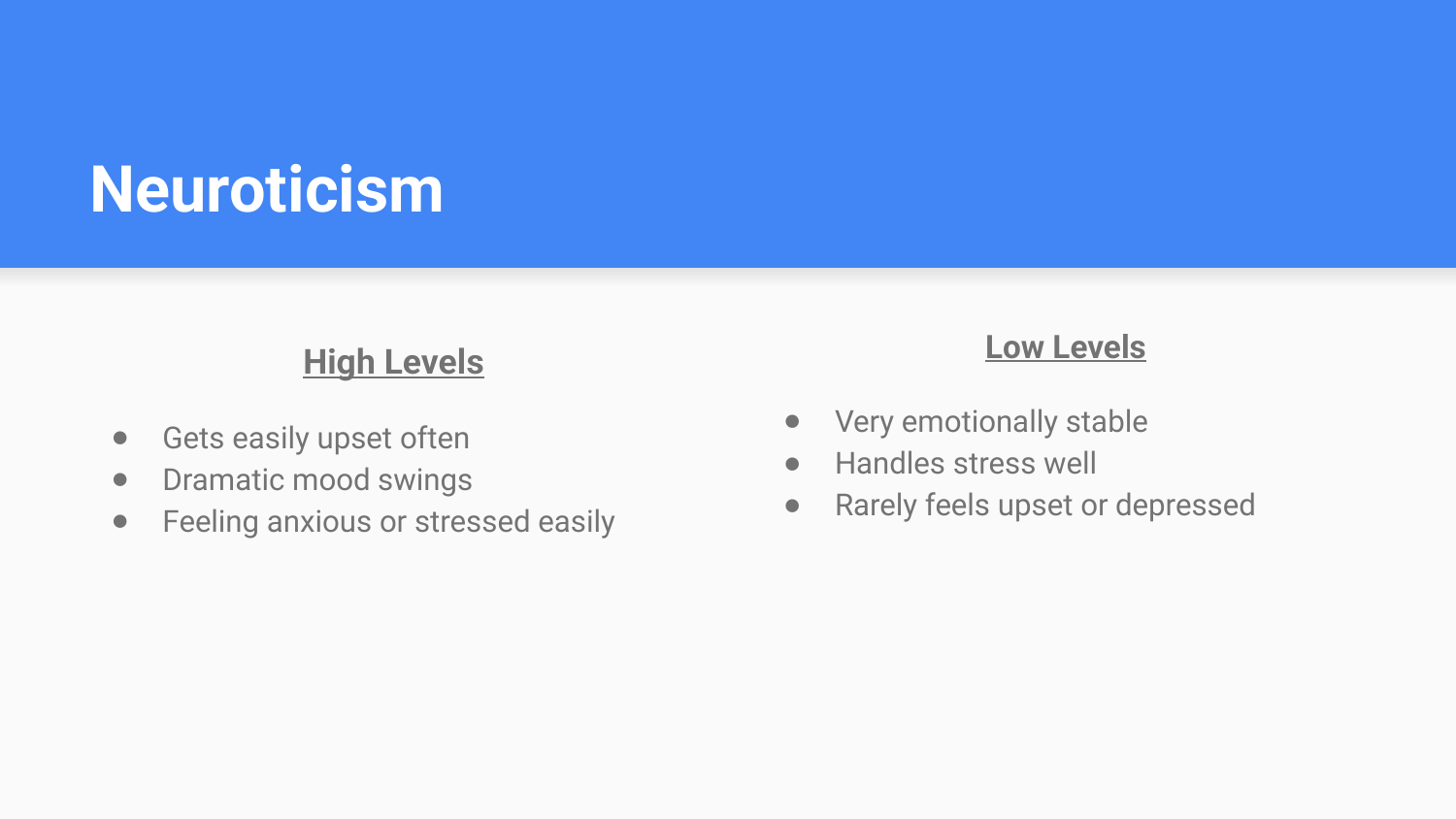

# Neuroticism
Low Levels
Very emotionally stable
Handles stress well
Rarely feels upset or depressed
High Levels
Gets easily upset often
Dramatic mood swings
Feeling anxious or stressed easily